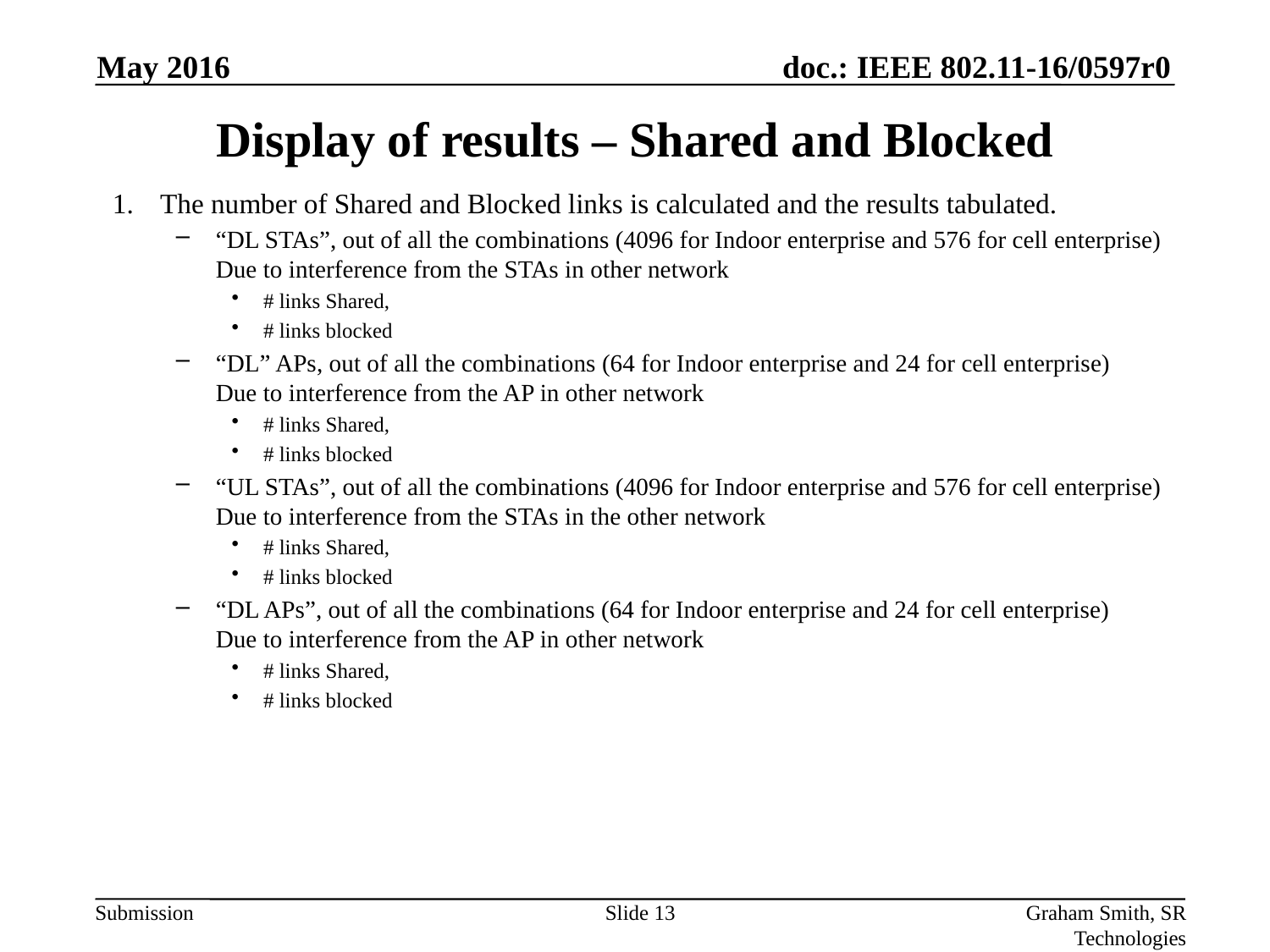

May 2016
# Display of results – Shared and Blocked
The number of Shared and Blocked links is calculated and the results tabulated.
“DL STAs”, out of all the combinations (4096 for Indoor enterprise and 576 for cell enterprise)
Due to interference from the STAs in other network
# links Shared,
# links blocked
“DL” APs, out of all the combinations (64 for Indoor enterprise and 24 for cell enterprise)
Due to interference from the AP in other network
# links Shared,
# links blocked
“UL STAs”, out of all the combinations (4096 for Indoor enterprise and 576 for cell enterprise)
Due to interference from the STAs in the other network
# links Shared,
# links blocked
“DL APs”, out of all the combinations (64 for Indoor enterprise and 24 for cell enterprise)
Due to interference from the AP in other network
# links Shared,
# links blocked
Slide 13
Graham Smith, SR Technologies